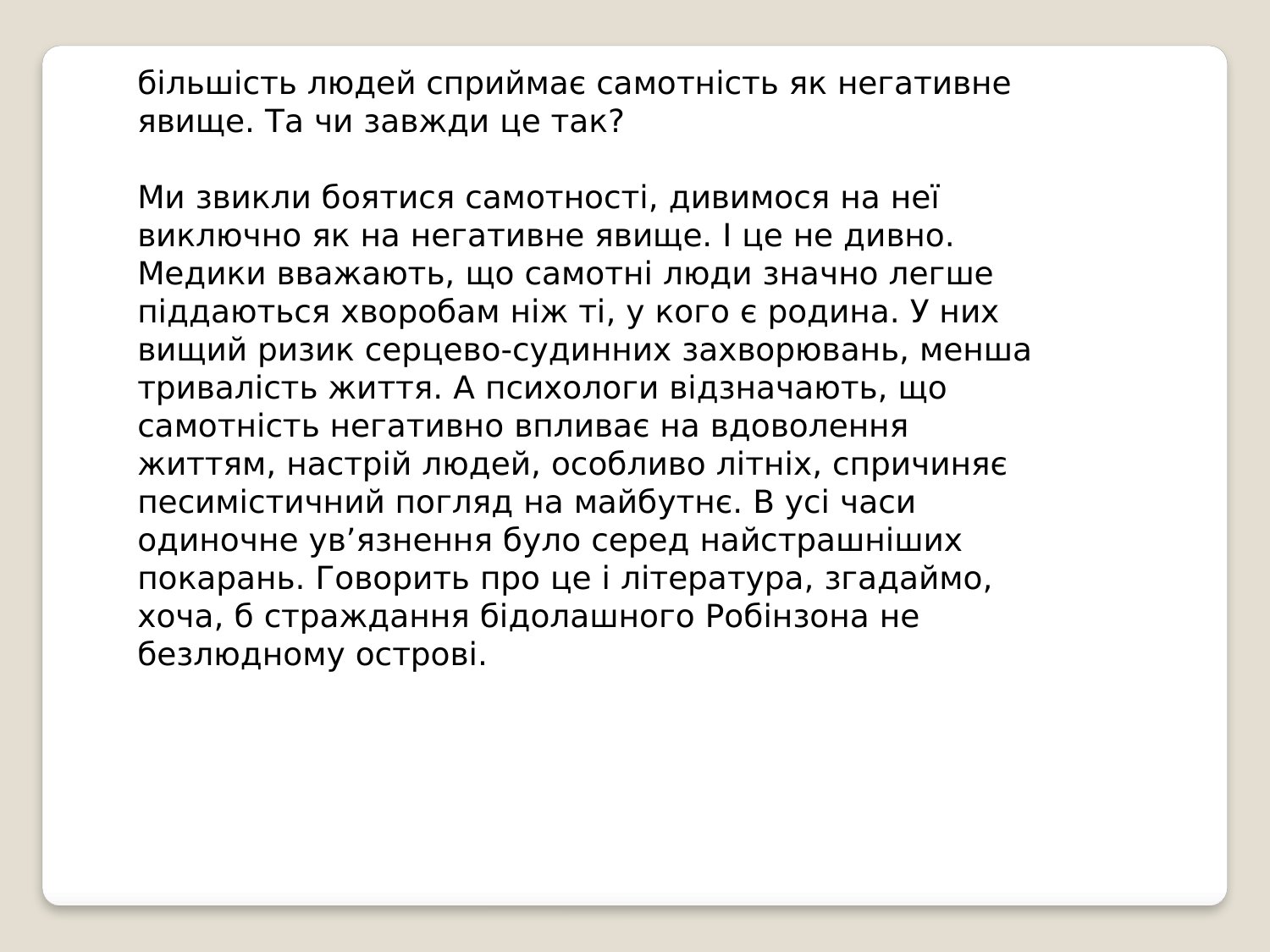

більшість людей сприймає самотність як негативне явище. Та чи завжди це так?

Ми звикли боятися самотності, дивимося на неї виключно як на негативне явище. І це не дивно. Медики вважають, що самотні люди значно легше піддаються хворобам ніж ті, у кого є родина. У них вищий ризик серцево-судинних захворювань, менша тривалість життя. А психологи відзначають, що самотність негативно впливає на вдоволення життям, настрій людей, особливо літніх, спричиняє песимістичний погляд на майбутнє. В усі часи одиночне ув’язнення було серед найстрашніших покарань. Говорить про це і література, згадаймо, хоча, б страждання бідолашного Робінзона не безлюдному острові.